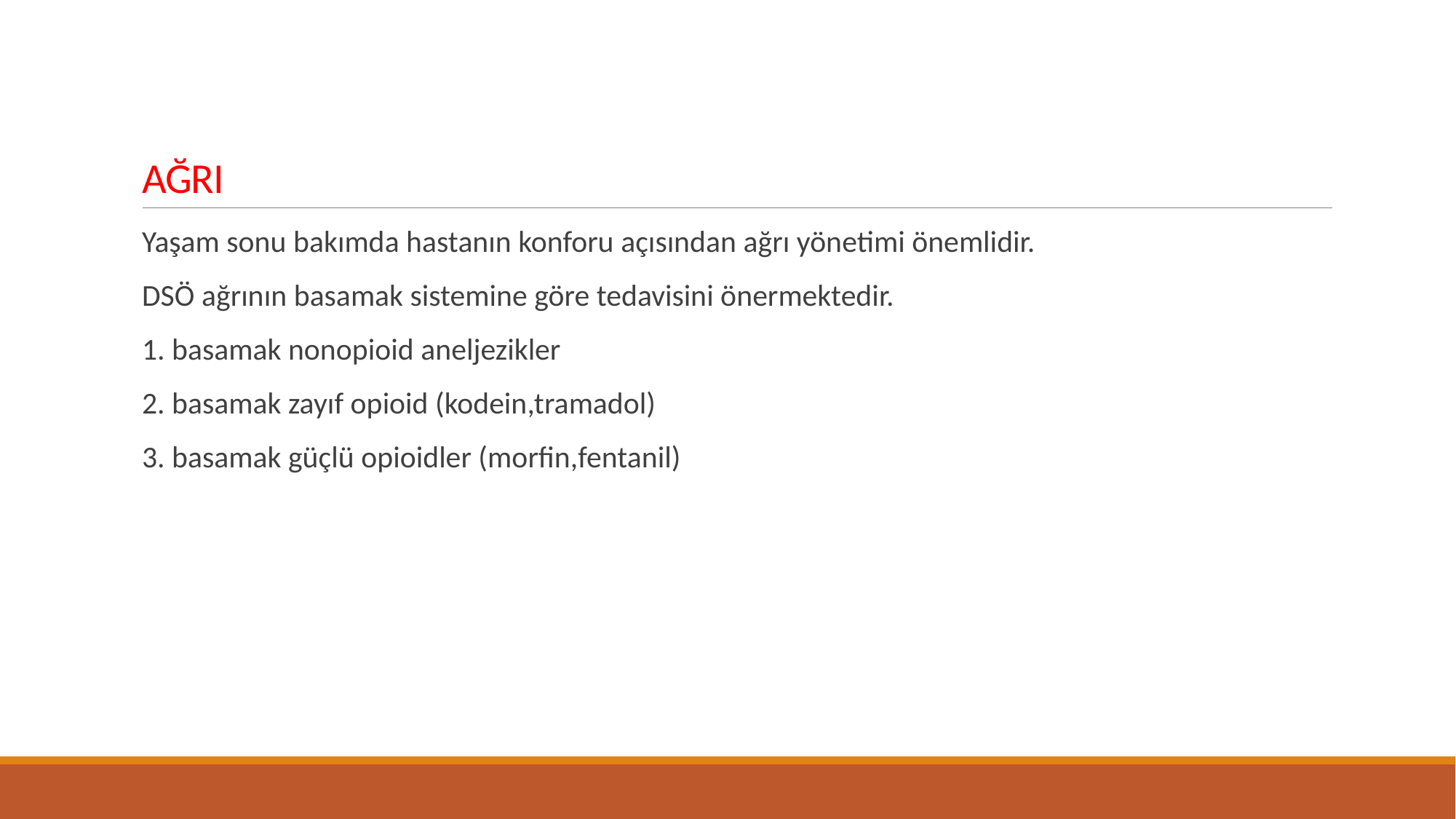

# AĞRI
Yaşam sonu bakımda hastanın konforu açısından ağrı yönetimi önemlidir.
DSÖ ağrının basamak sistemine göre tedavisini önermektedir.
1. basamak nonopioid aneljezikler
2. basamak zayıf opioid (kodein,tramadol)
3. basamak güçlü opioidler (morfin,fentanil)